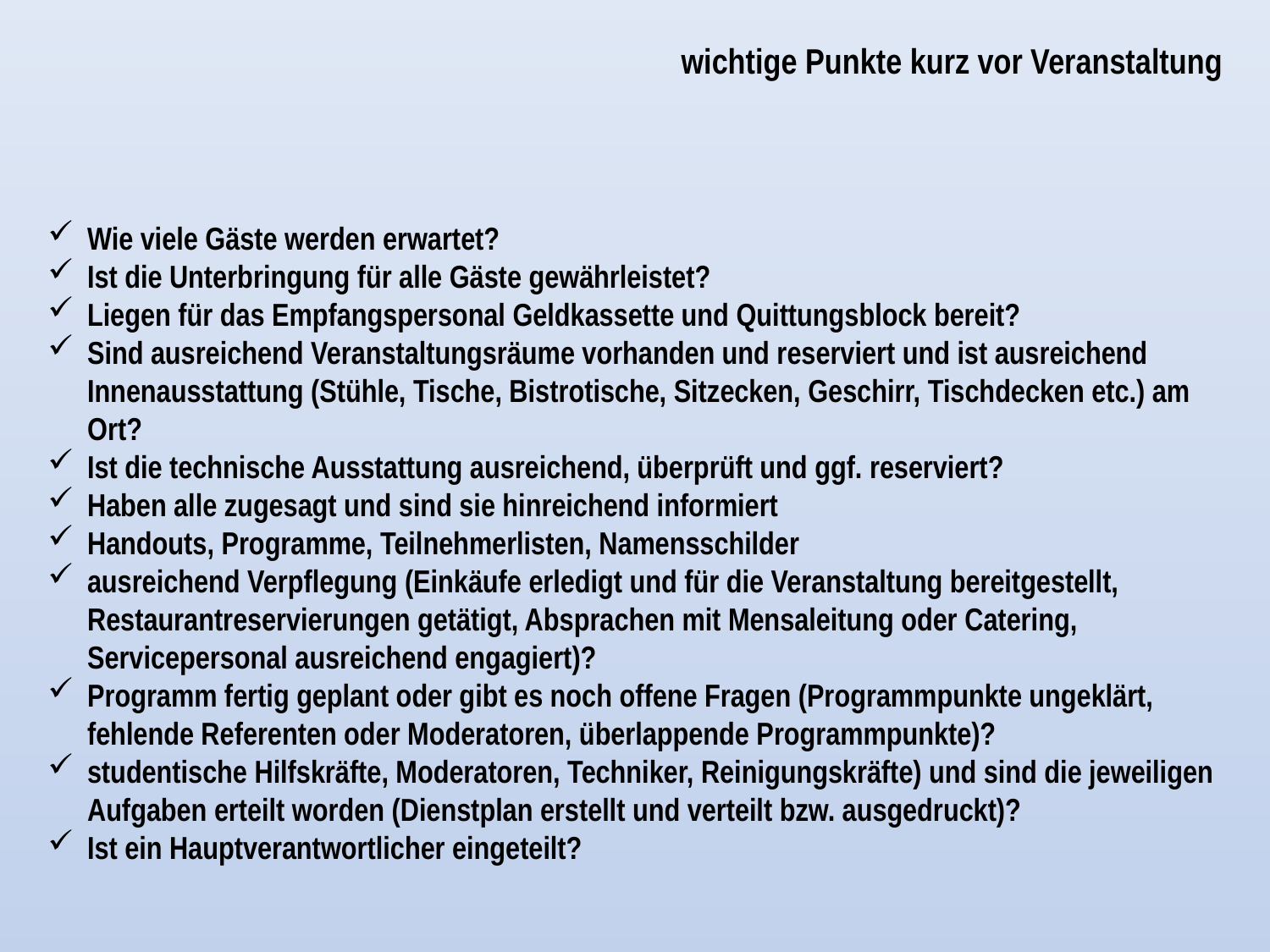

wichtige Punkte kurz vor Veranstaltung

Wie viele Gäste werden erwartet?
Ist die Unterbringung für alle Gäste gewährleistet?
Liegen für das Empfangspersonal Geldkassette und Quittungsblock bereit?
Sind ausreichend Veranstaltungsräume vorhanden und reserviert und ist ausreichend Innenausstattung (Stühle, Tische, Bistrotische, Sitzecken, Geschirr, Tischdecken etc.) am Ort?
Ist die technische Ausstattung ausreichend, überprüft und ggf. reserviert?
Haben alle zugesagt und sind sie hinreichend informiert
Handouts, Programme, Teilnehmerlisten, Namensschilder
ausreichend Verpflegung (Einkäufe erledigt und für die Veranstaltung bereitgestellt, Restaurantreservierungen getätigt, Absprachen mit Mensaleitung oder Catering, Servicepersonal ausreichend engagiert)?
Programm fertig geplant oder gibt es noch offene Fragen (Programmpunkte ungeklärt, fehlende Referenten oder Moderatoren, überlappende Programmpunkte)?
studentische Hilfskräfte, Moderatoren, Techniker, Reinigungskräfte) und sind die jeweiligen Aufgaben erteilt worden (Dienstplan erstellt und verteilt bzw. ausgedruckt)?
Ist ein Hauptverantwortlicher eingeteilt?